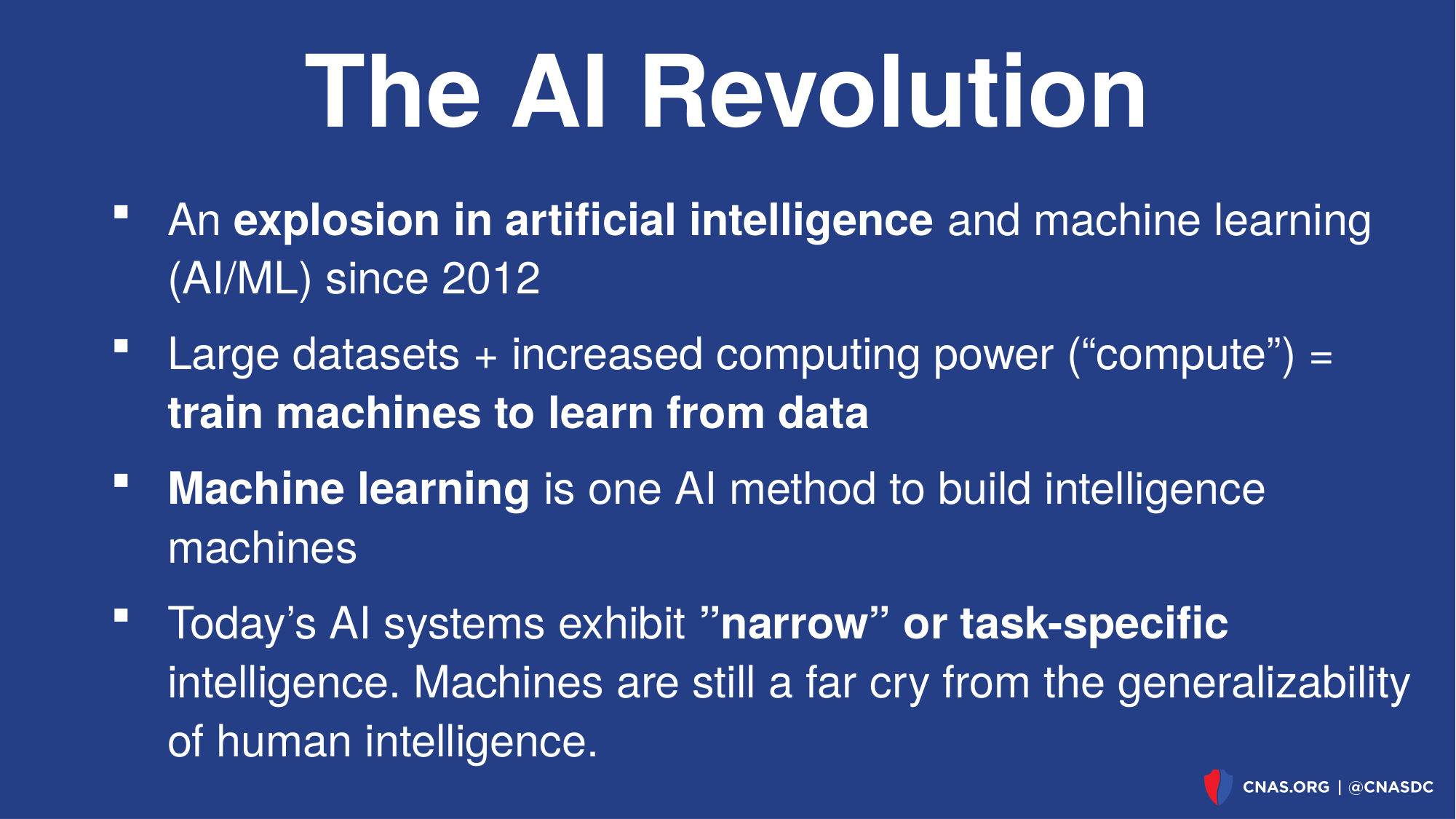

# The AI Revolution
An explosion in artificial intelligence and machine learning (AI/ML) since 2012
Large datasets + increased computing power (“compute”) = train machines to learn from data
Machine learning is one AI method to build intelligence machines
Today’s AI systems exhibit ”narrow” or task-specific intelligence. Machines are still a far cry from the generalizability of human intelligence.